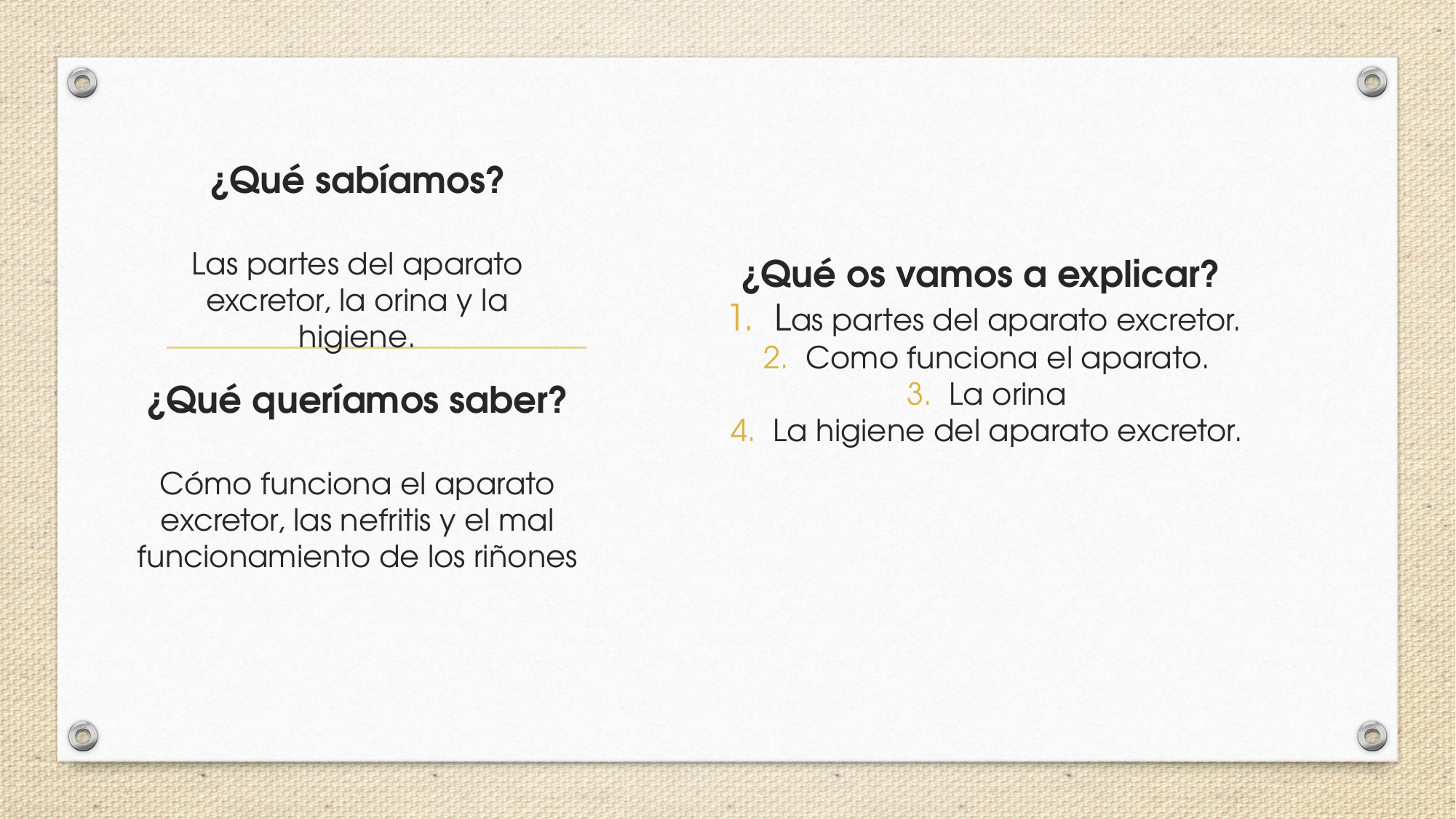

# ¿Qué sabíamos?

Las partes del aparato excretor, la orina y la higiene.
¿Qué os vamos a explicar?
Las partes del aparato excretor.
Como funciona el aparato.
La orina
La higiene del aparato excretor.

¿Qué queríamos saber?

Cómo funciona el aparato excretor, las nefritis y el mal funcionamiento de los riñones